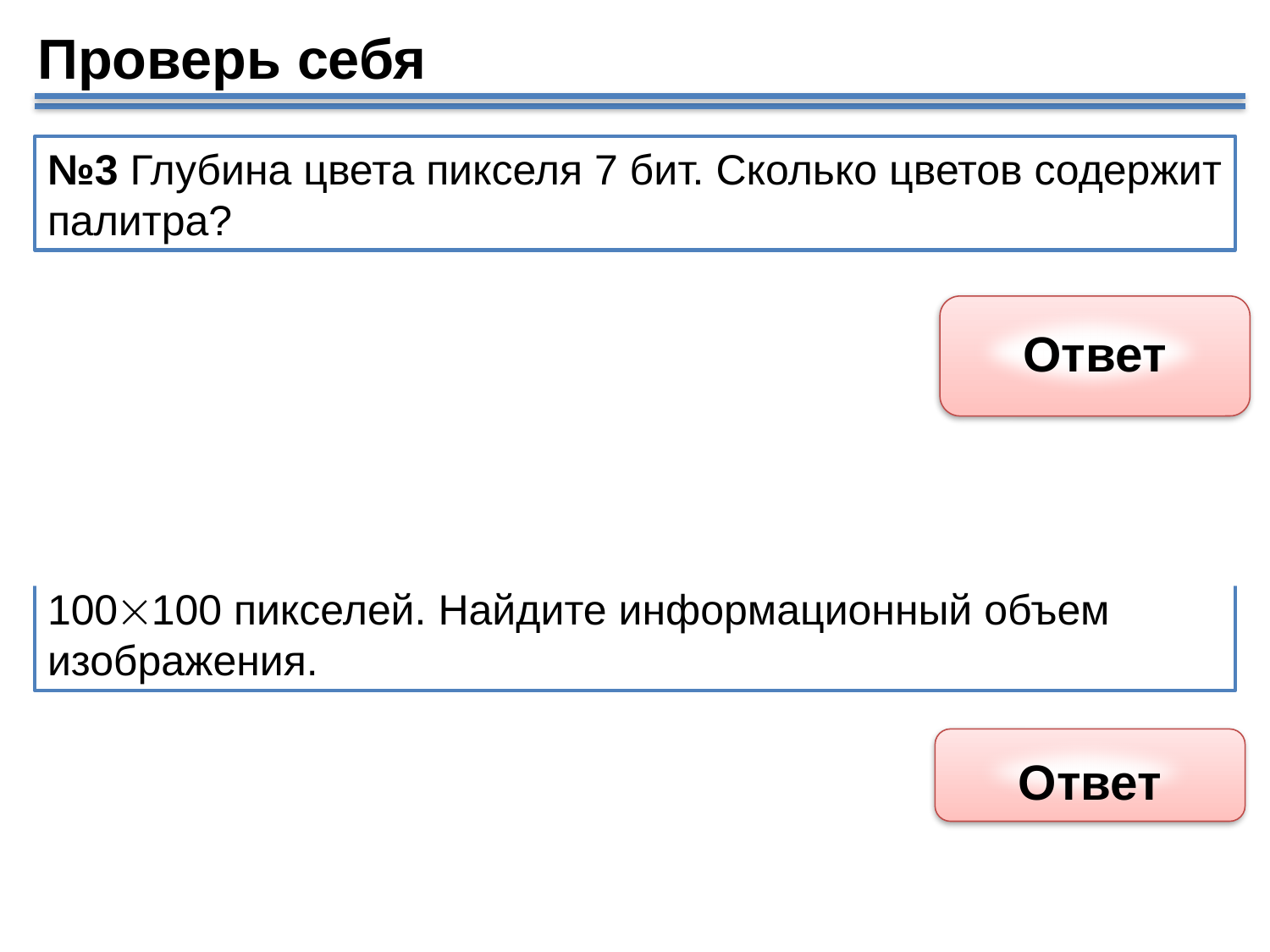

Проверь себя
№3 Глубина цвета пикселя 7 бит. Сколько цветов содержит палитра?

Ответ
i=7 бит
N=2i
N=27
N=128
N=?
Ответ: 128 цветов
№4 Палитра содержит 256 цветов. Размер изображения 100×100 пикселей. Найдите информационный объем изображения.

Ответ
N=256
N=2i    I=К*i
⇒ i=8 (бит)=1(байт) – глубина цвета.
256=2i
I=?
I=100⋅100⋅1=10000 (байт)
Ответ: 10000 байт